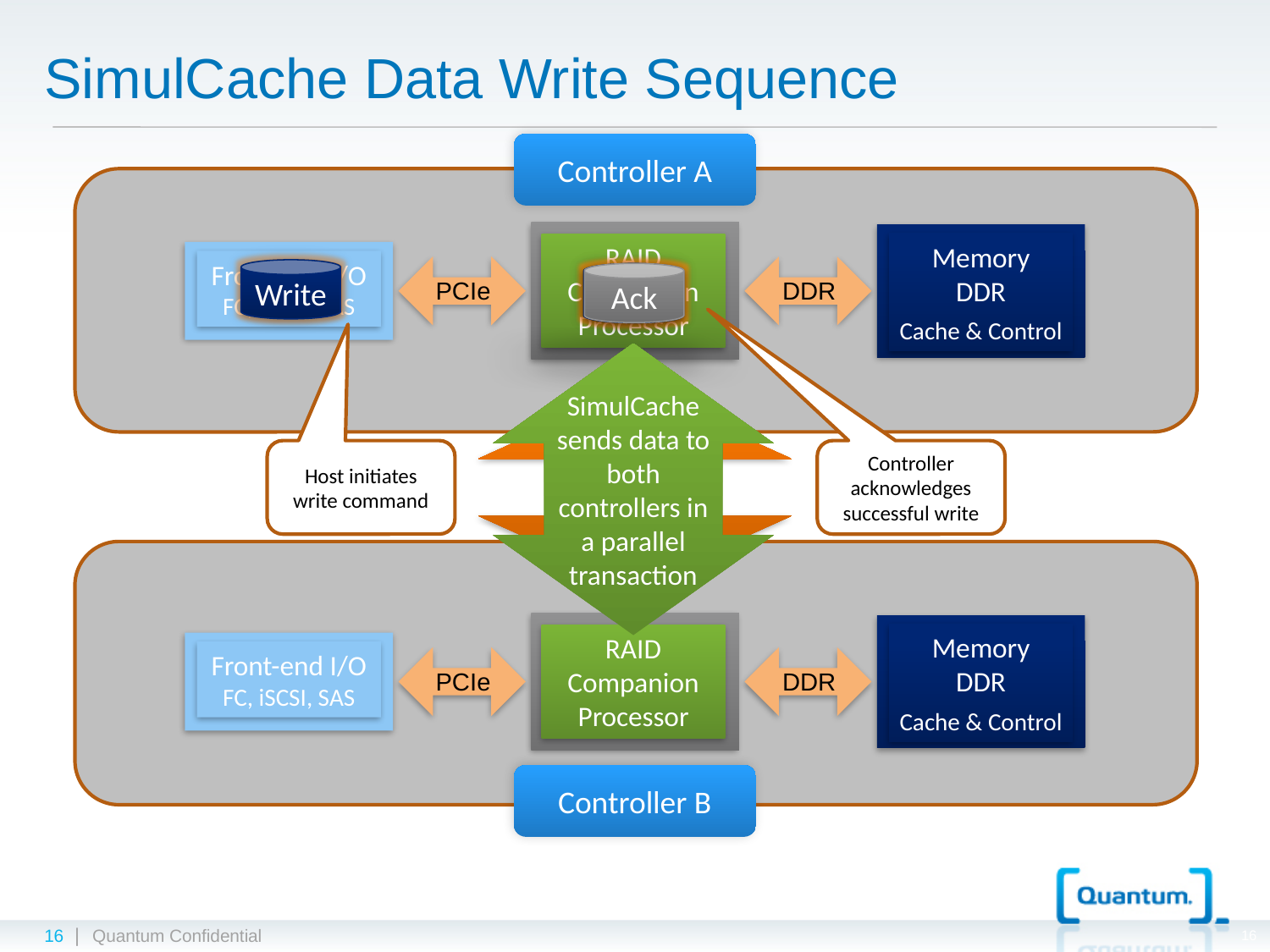

# SimulCache Data Write Sequence

Controller A

RAID Companion Processor

Memory
DDR

Cache & Control

Front-end I/O
FC, iSCSI, SAS

PCIe

DDR
Ack
Write
Ack
Ack
Write
Write
SimulCache
sends data to both controllers in a parallel
transaction
PCIe link to other controller
Controller acknowledges successful write
Host initiates write command

RAID Companion Processor

Memory
DDR

Cache & Control

Front-end I/O
FC, iSCSI, SAS

PCIe

DDR
Controller B
16
16